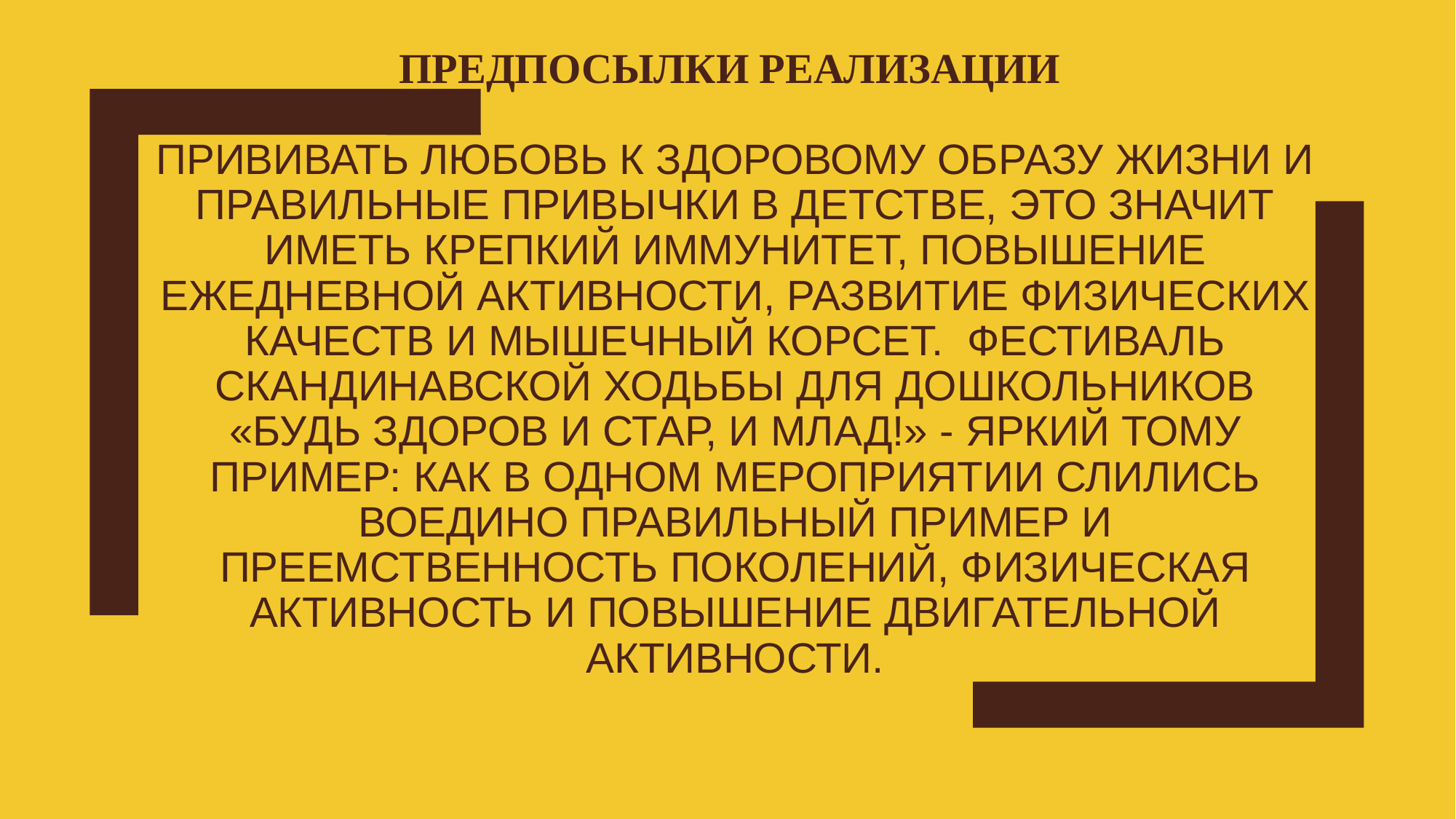

# Предпосылки реализации Прививать любовь к здоровому образу жизни и правильные привычки в детстве, это значит иметь крепкий иммунитет, повышение ежедневной активности, развитие физических качеств и мышечный корсет.  Фестиваль скандинавской ходьбы для дошкольников «Будь здоров и стар, и млад!» - яркий тому пример: как в одном мероприятии слились воедино правильный пример и преемственность поколений, физическая активность и повышение двигательной активности.